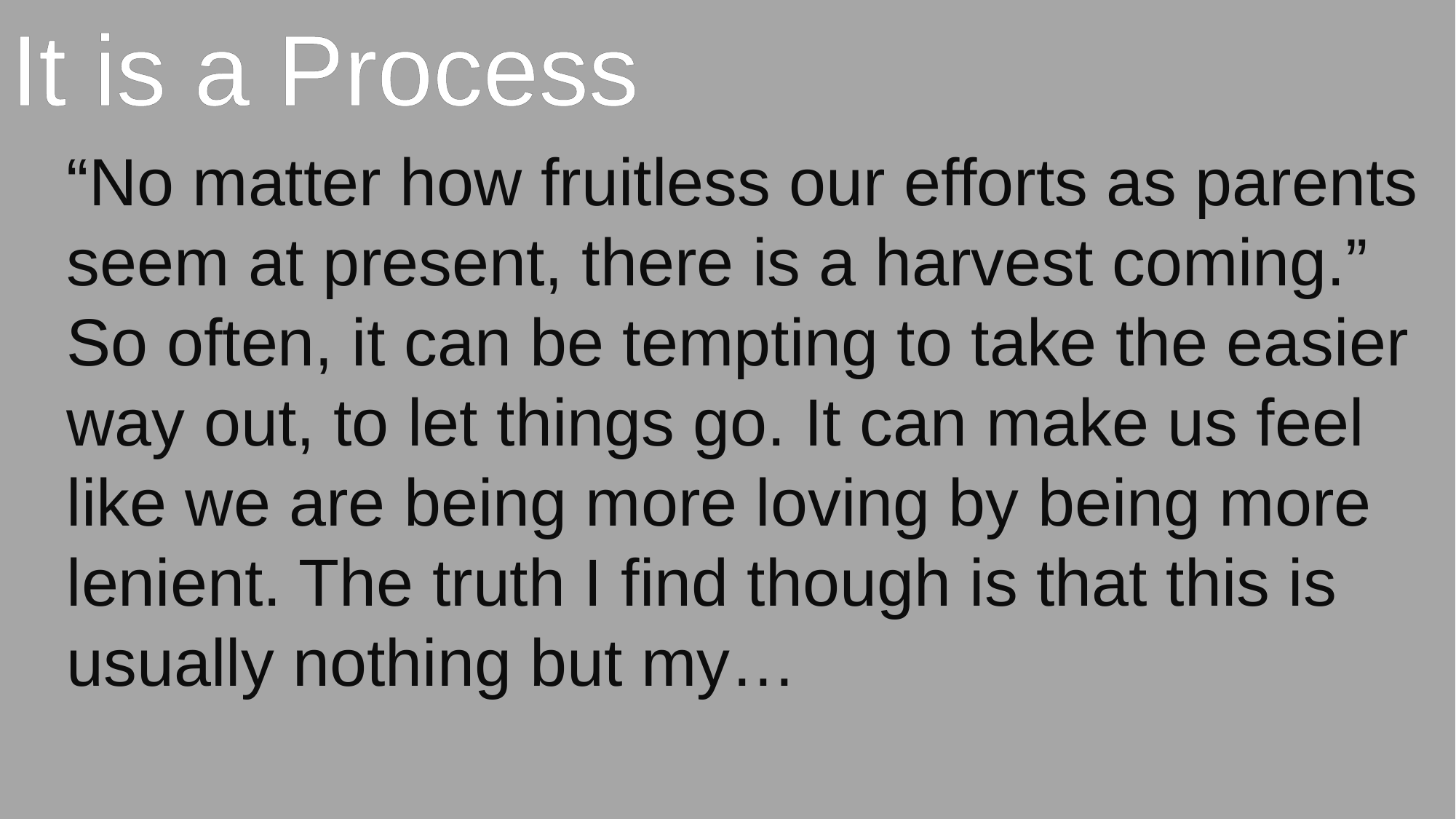

It is a Process
“No matter how fruitless our efforts as parents seem at present, there is a harvest coming.”
So often, it can be tempting to take the easier way out, to let things go. It can make us feel like we are being more loving by being more lenient. The truth I find though is that this is usually nothing but my…